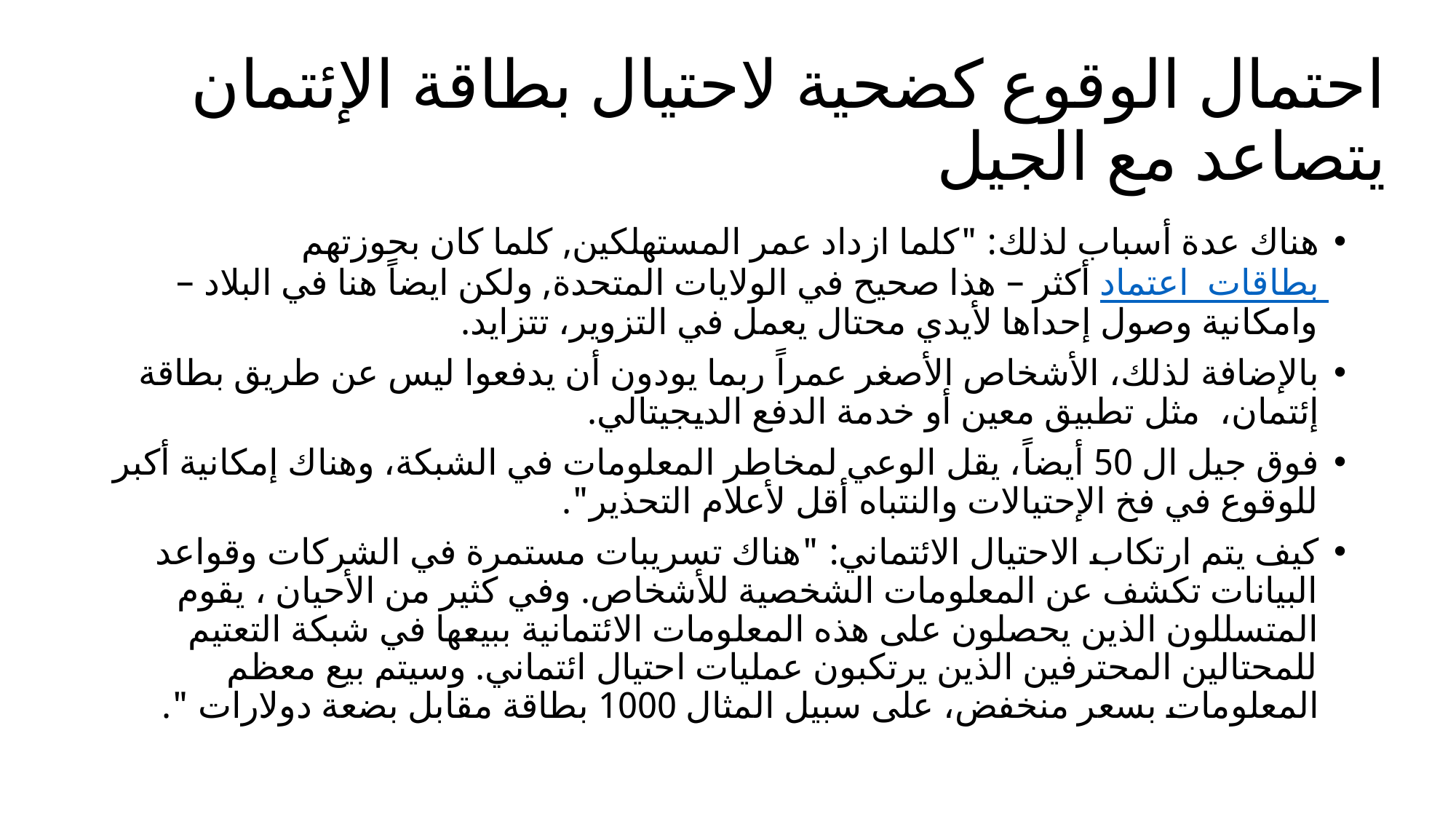

# احتمال الوقوع كضحية لاحتيال بطاقة الإئتمان يتصاعد مع الجيل
هناك عدة أسباب لذلك: "كلما ازداد عمر المستهلكين, كلما كان بحوزتهم بطاقات اعتماد  أكثر – هذا صحيح في الولايات المتحدة, ولكن ايضاً هنا في البلاد – وامكانية وصول إحداها لأيدي محتال يعمل في التزوير، تتزايد.
بالإضافة لذلك، الأشخاص الأصغر عمراً ربما يودون أن يدفعوا ليس عن طريق بطاقة إئتمان،  مثل تطبيق معين أو خدمة الدفع الديجيتالي.
فوق جيل ال 50 أيضاً، يقل الوعي لمخاطر المعلومات في الشبكة، وهناك إمكانية أكبر للوقوع في فخ الإحتيالات والنتباه أقل لأعلام التحذير".
كيف يتم ارتكاب الاحتيال الائتماني: "هناك تسريبات مستمرة في الشركات وقواعد البيانات تكشف عن المعلومات الشخصية للأشخاص. وفي كثير من الأحيان ، يقوم المتسللون الذين يحصلون على هذه المعلومات الائتمانية ببيعها في شبكة التعتيم للمحتالين المحترفين الذين يرتكبون عمليات احتيال ائتماني. وسيتم بيع معظم المعلومات بسعر منخفض، على سبيل المثال 1000 بطاقة مقابل بضعة دولارات ".